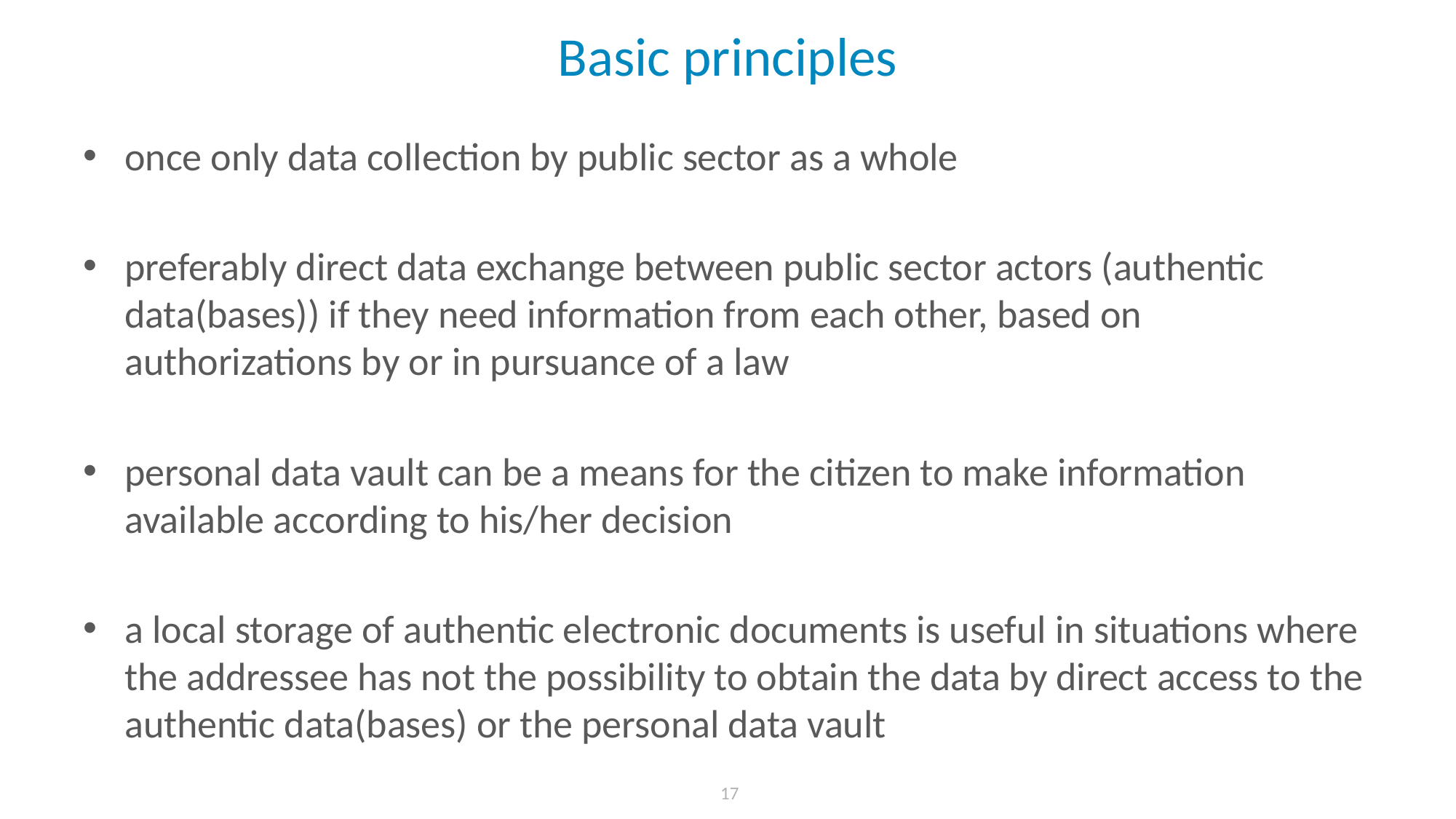

# Basic principles
once only data collection by public sector as a whole

preferably direct data exchange between public sector actors (authentic data(bases)) if they need information from each other, based on authorizations by or in pursuance of a law

personal data vault can be a means for the citizen to make information available according to his/her decision

a local storage of authentic electronic documents is useful in situations where the addressee has not the possibility to obtain the data by direct access to the authentic data(bases) or the personal data vault

 17